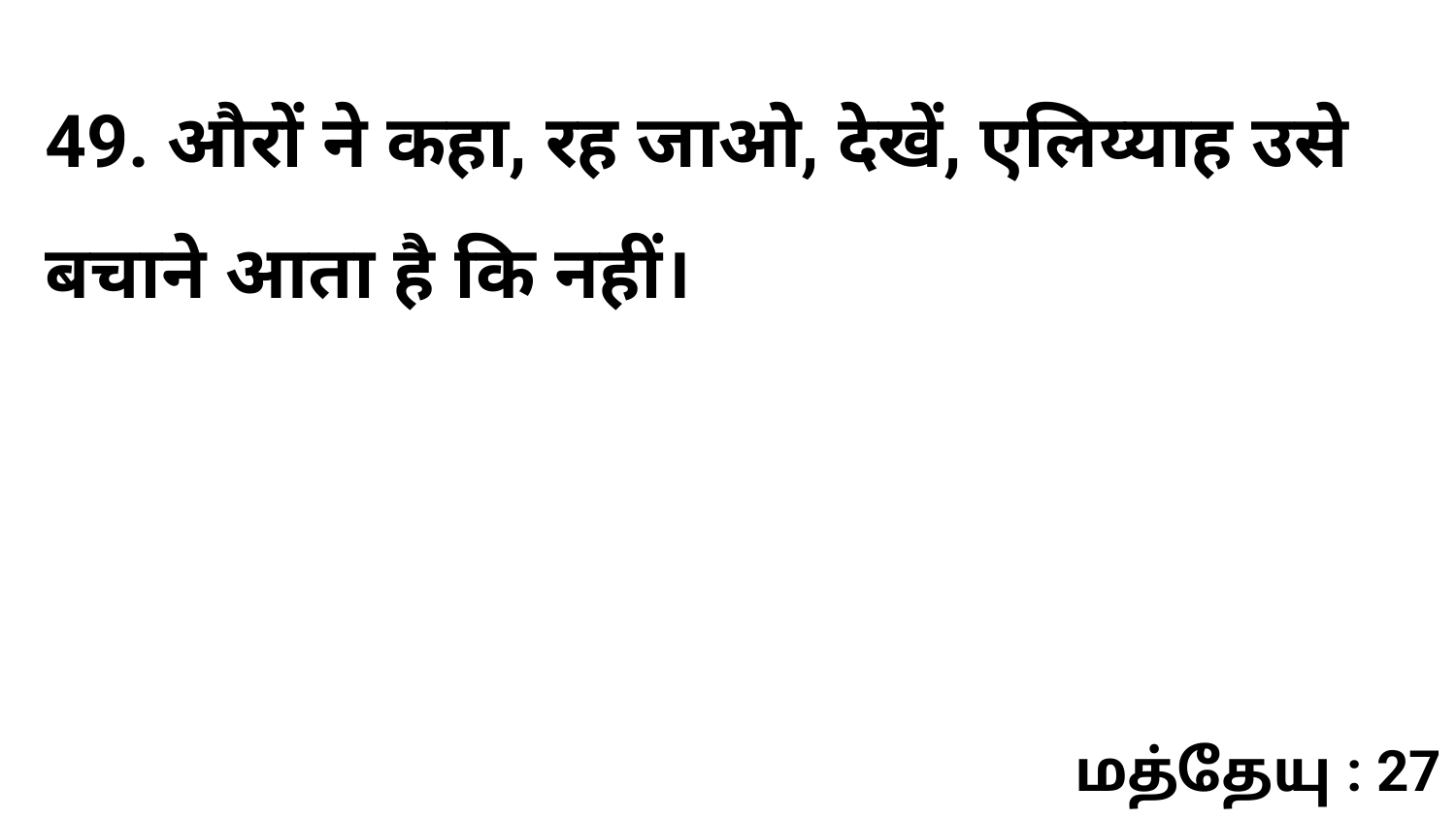

49. औरों ने कहा, रह जाओ, देखें, एलिय्याह उसे बचाने आता है कि नहीं।
மத்தேயு : 27